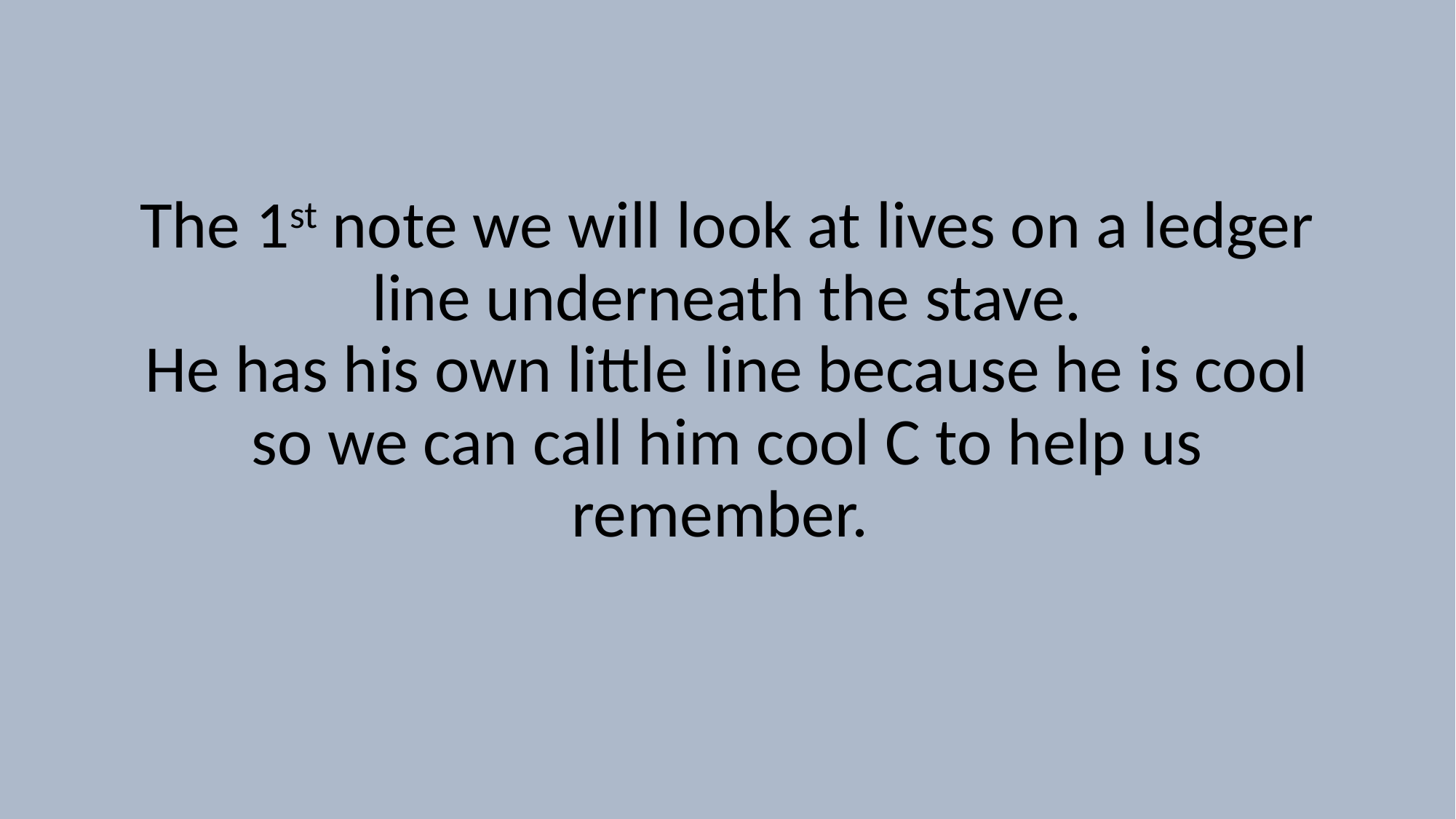

# The 1st note we will look at lives on a ledger line underneath the stave. He has his own little line because he is cool so we can call him cool C to help us remember.